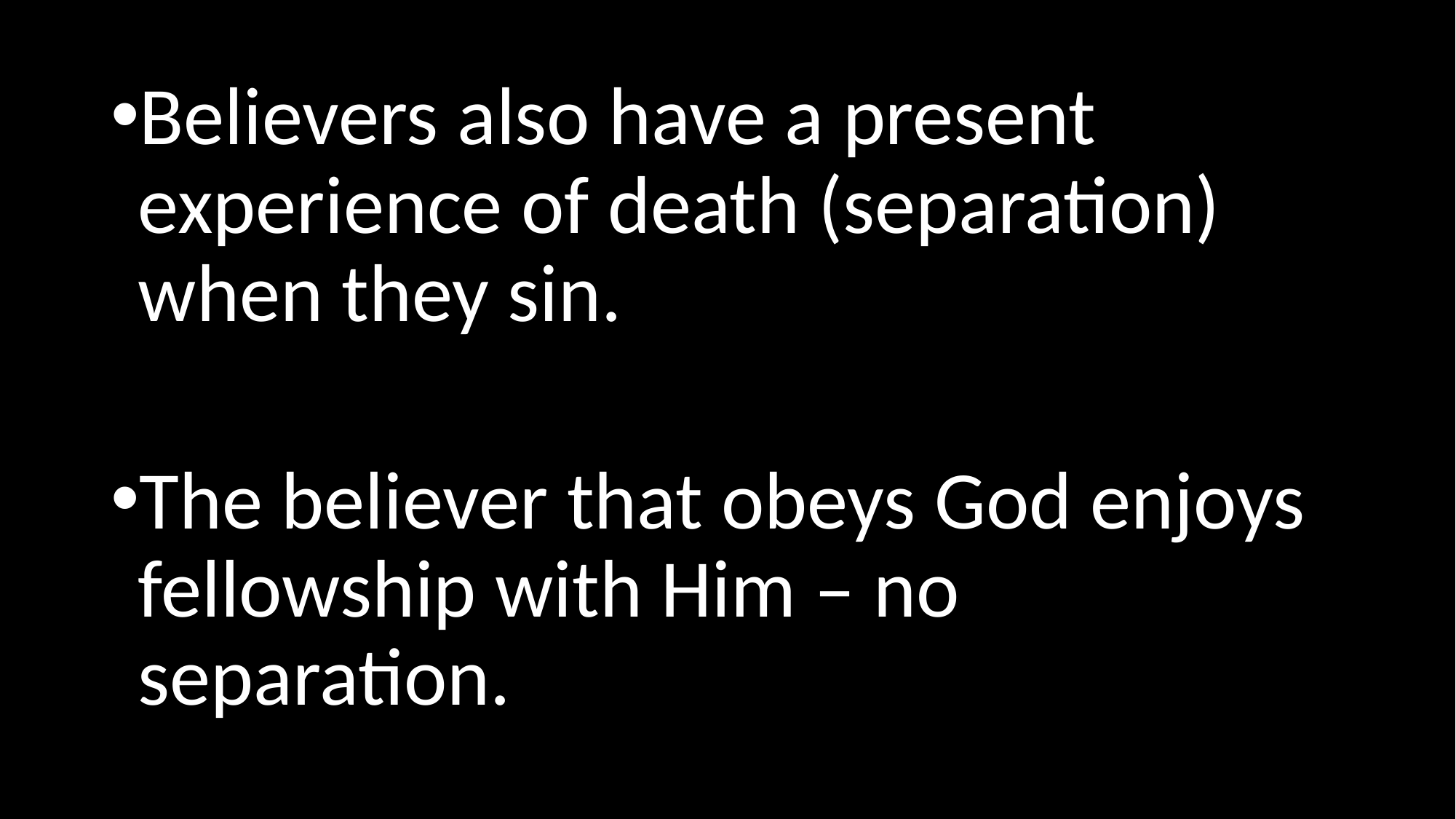

Believers also have a present experience of death (separation) when they sin.

The believer that obeys God enjoys fellowship with Him – no separation.